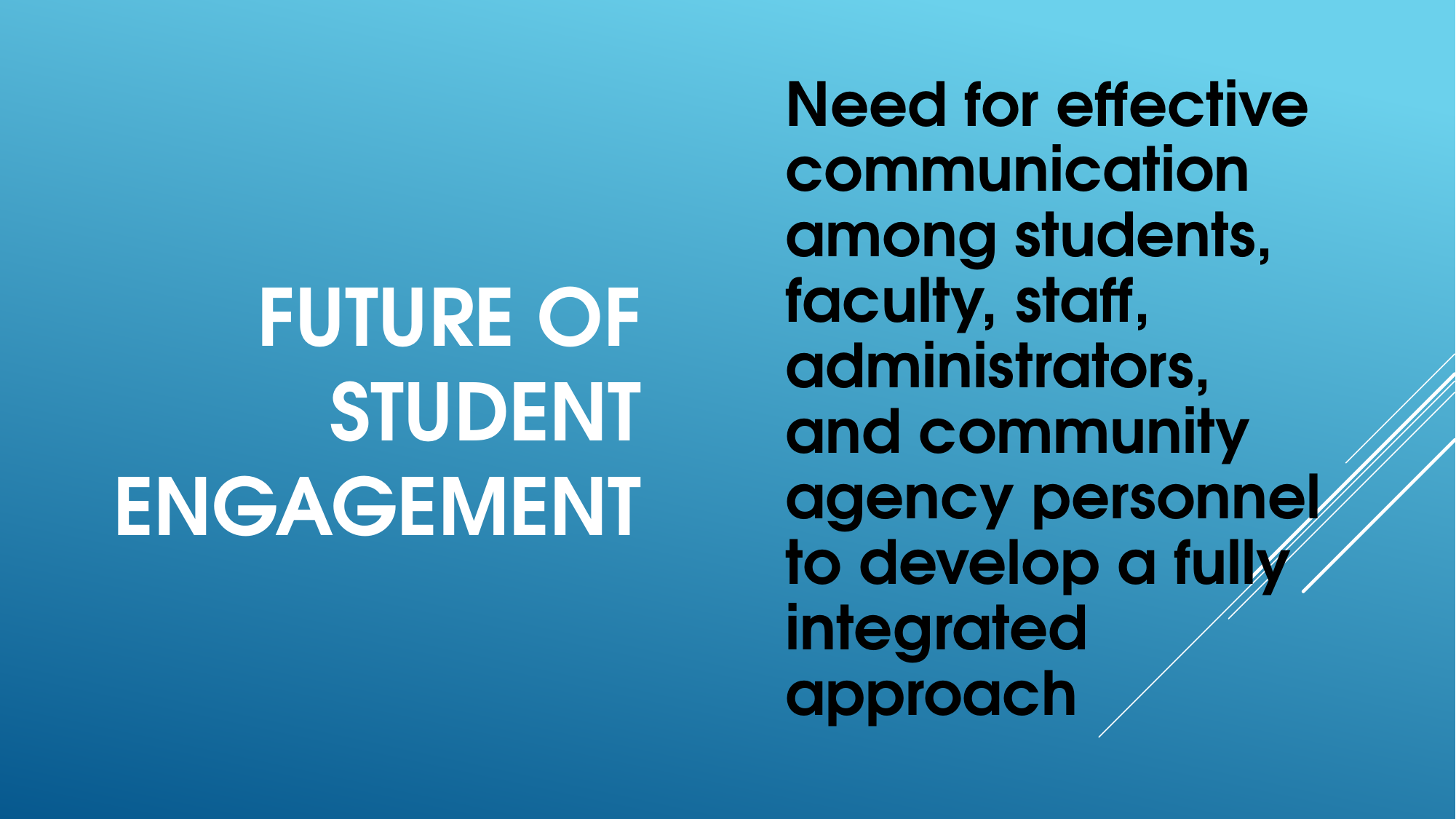

Need for effective communication among students, faculty, staff, administrators, and community agency personnel to develop a fully integrated approach
# Future of student engagement